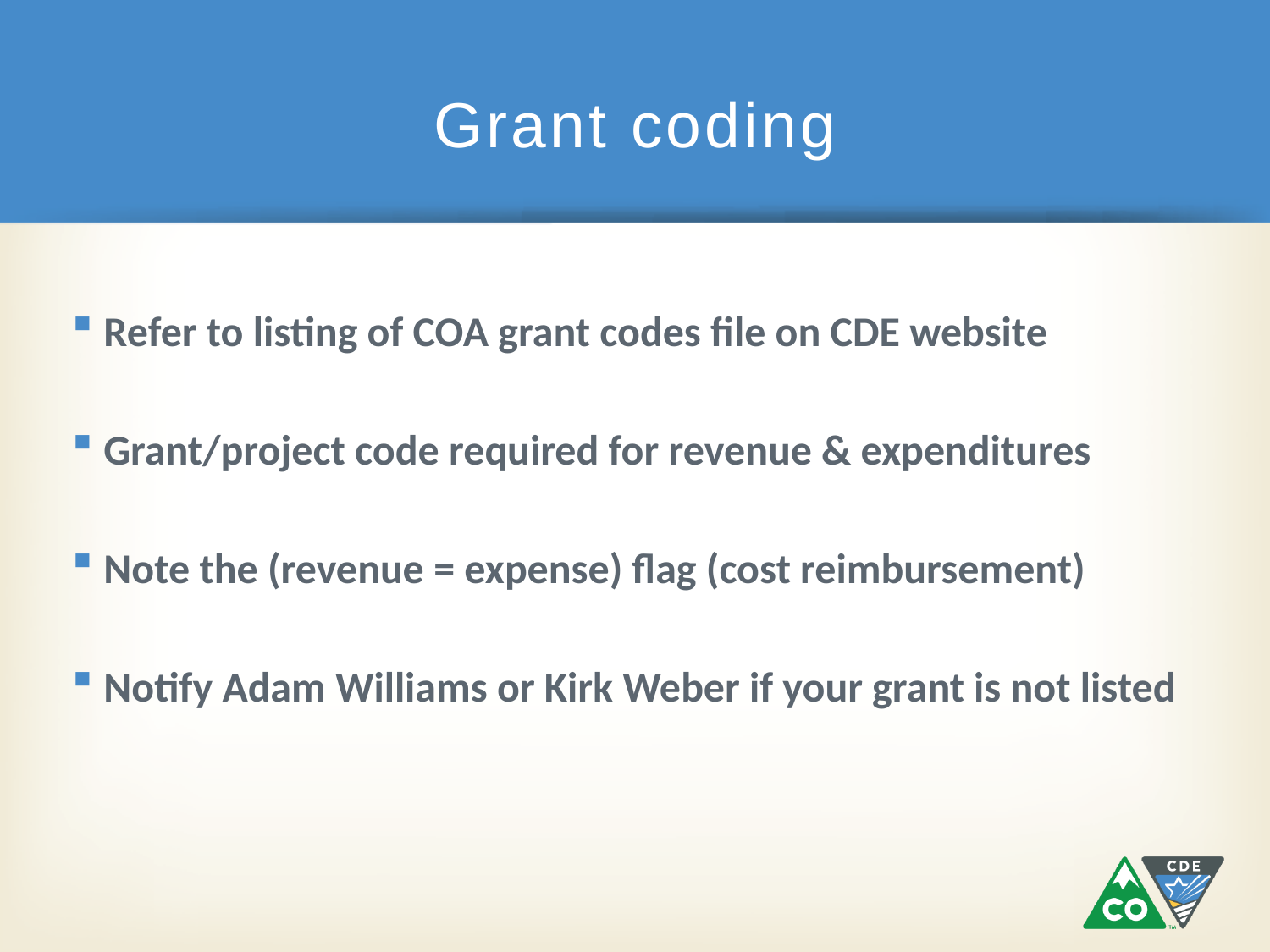

# Grant coding

Refer to listing of COA grant codes file on CDE website

Grant/project code required for revenue & expenditures

Note the (revenue = expense) flag (cost reimbursement)

Notify Adam Williams or Kirk Weber if your grant is not listed